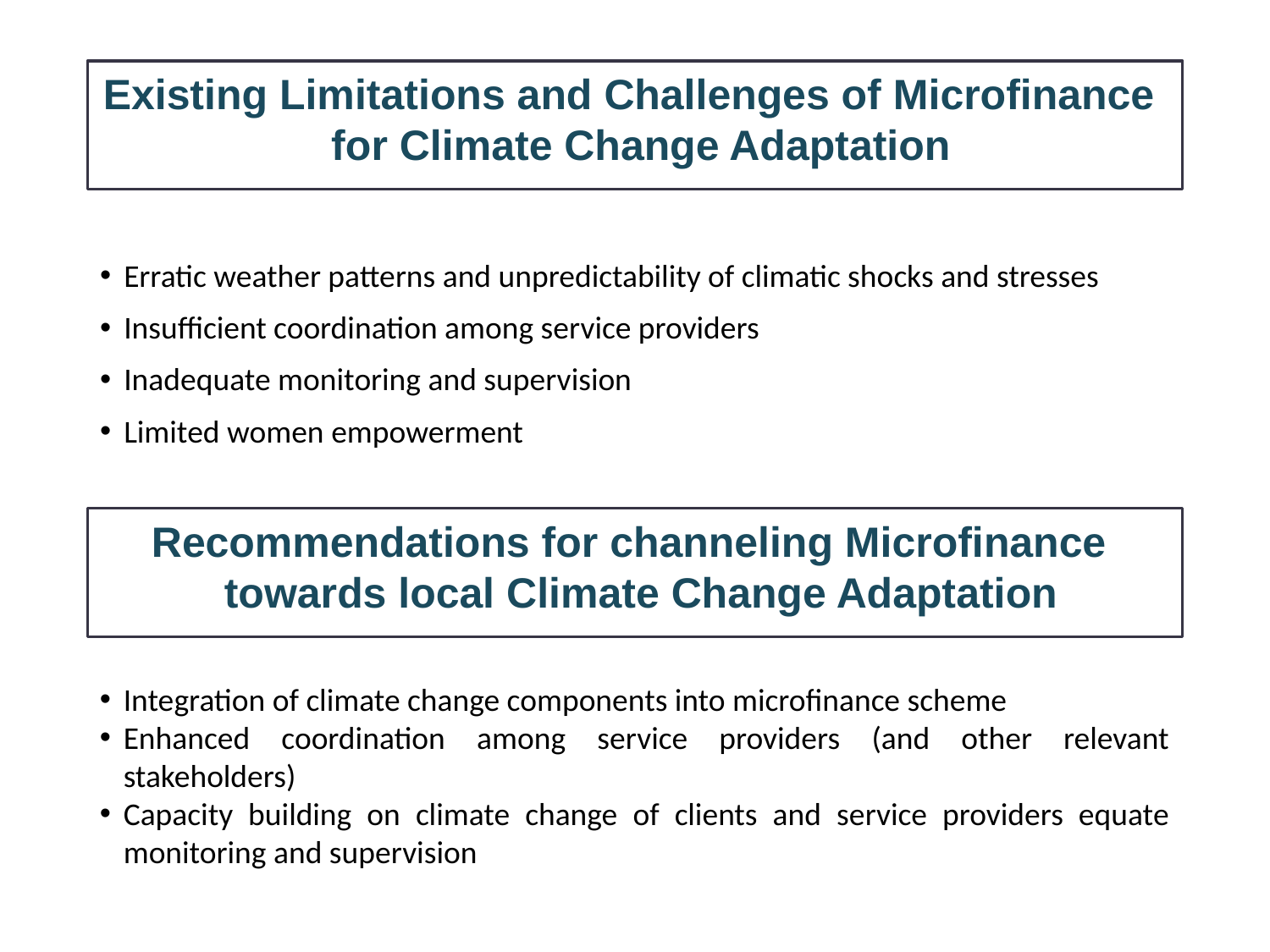

Existing Limitations and Challenges of Microfinance
 for Climate Change Adaptation
Recommendations for channeling Microfinance
 towards local Climate Change Adaptation
Erratic weather patterns and unpredictability of climatic shocks and stresses
Insufficient coordination among service providers
Inadequate monitoring and supervision
Limited women empowerment
Integration of climate change components into microfinance scheme
Enhanced coordination among service providers (and other relevant stakeholders)
Capacity building on climate change of clients and service providers equate monitoring and supervision